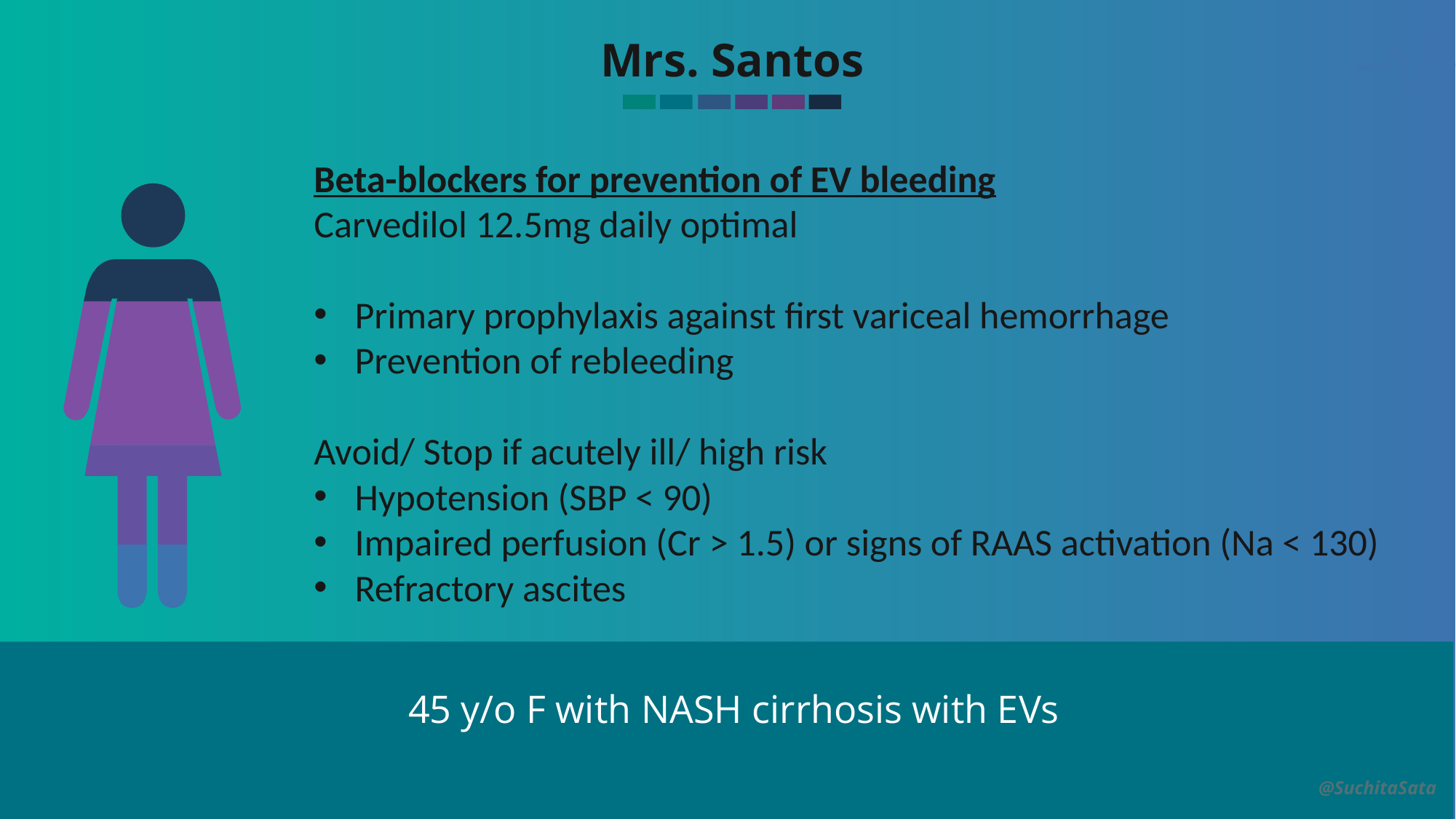

Mrs. Santos

Beta-blockers for prevention of EV bleeding
Carvedilol 12.5mg daily optimal

Primary prophylaxis against first variceal hemorrhage
Prevention of rebleeding

Avoid/ Stop if acutely ill/ high risk
Hypotension (SBP < 90)
Impaired perfusion (Cr > 1.5) or signs of RAAS activation (Na < 130)
Refractory ascites

45 y/o F with NASH cirrhosis with EVs
@SuchitaSata